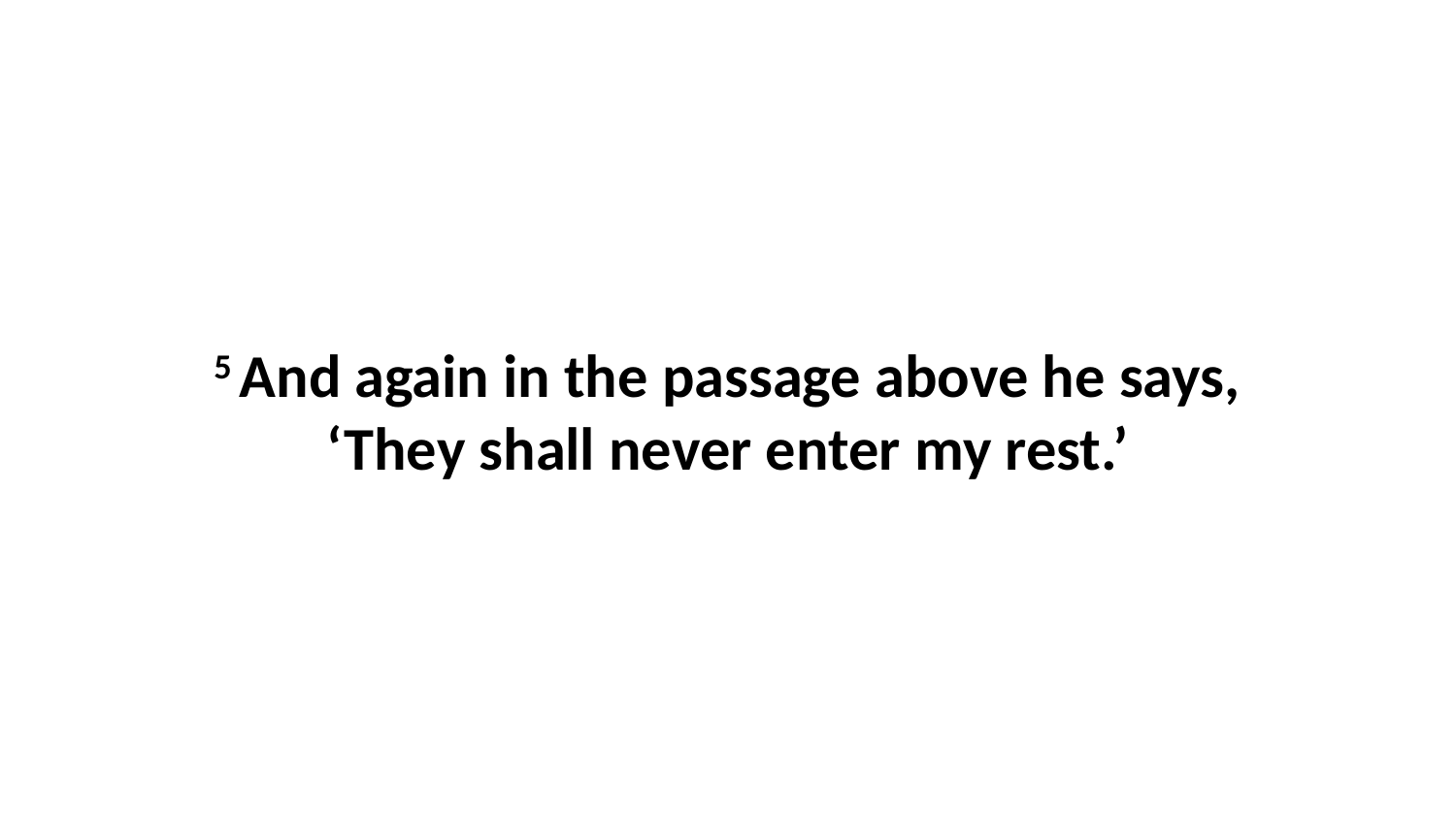

5 And again in the passage above he says, ‘They shall never enter my rest.’